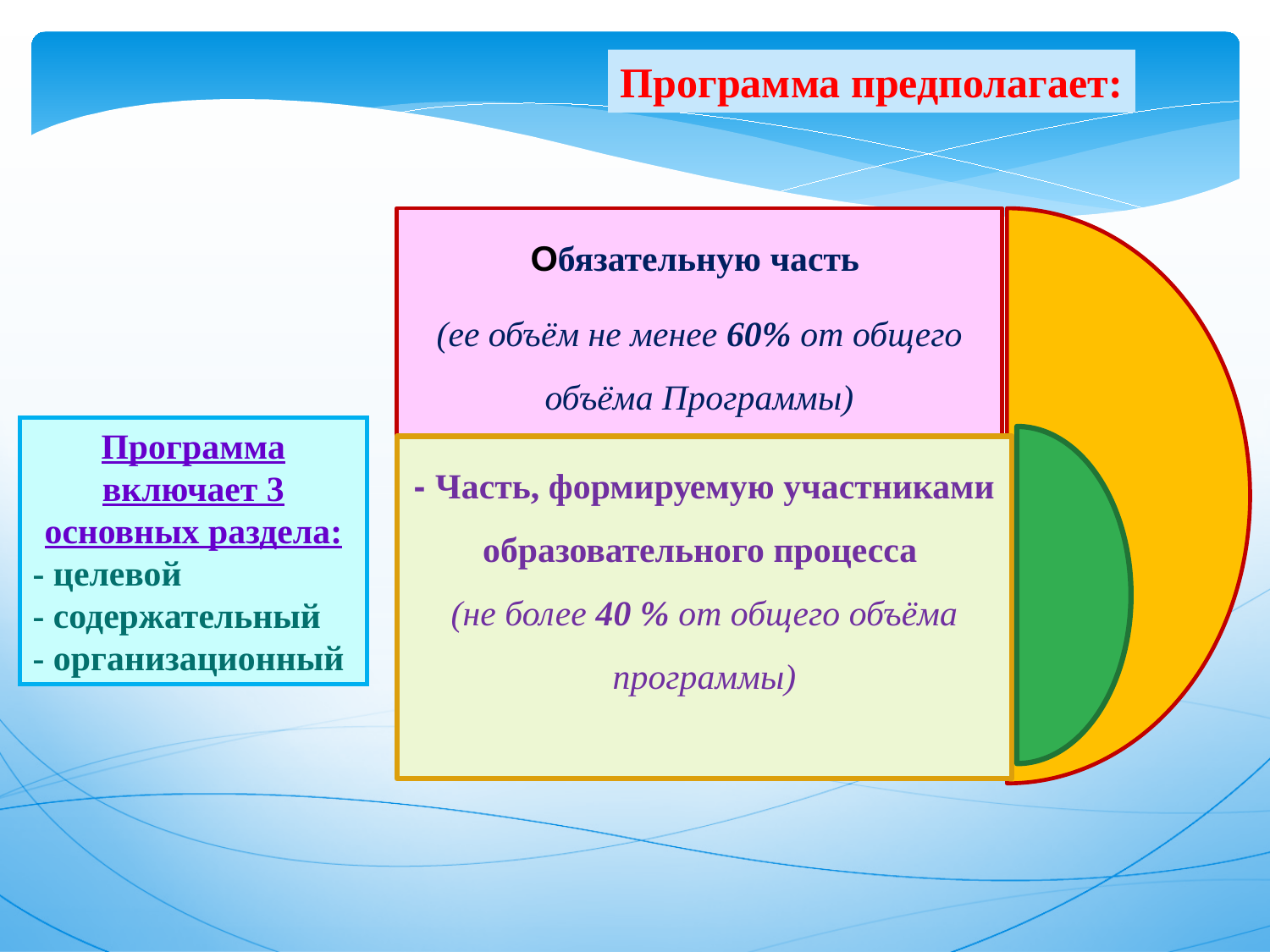

Программа предполагает:
Обязательную часть
(ее объём не менее 60% от общего объёма Программы)

Программа включает 3 основных раздела:
- целевой
- содержательный
- организационный

- Часть, формируемую участниками образовательного процесса
(не более 40 % от общего объёма программы)